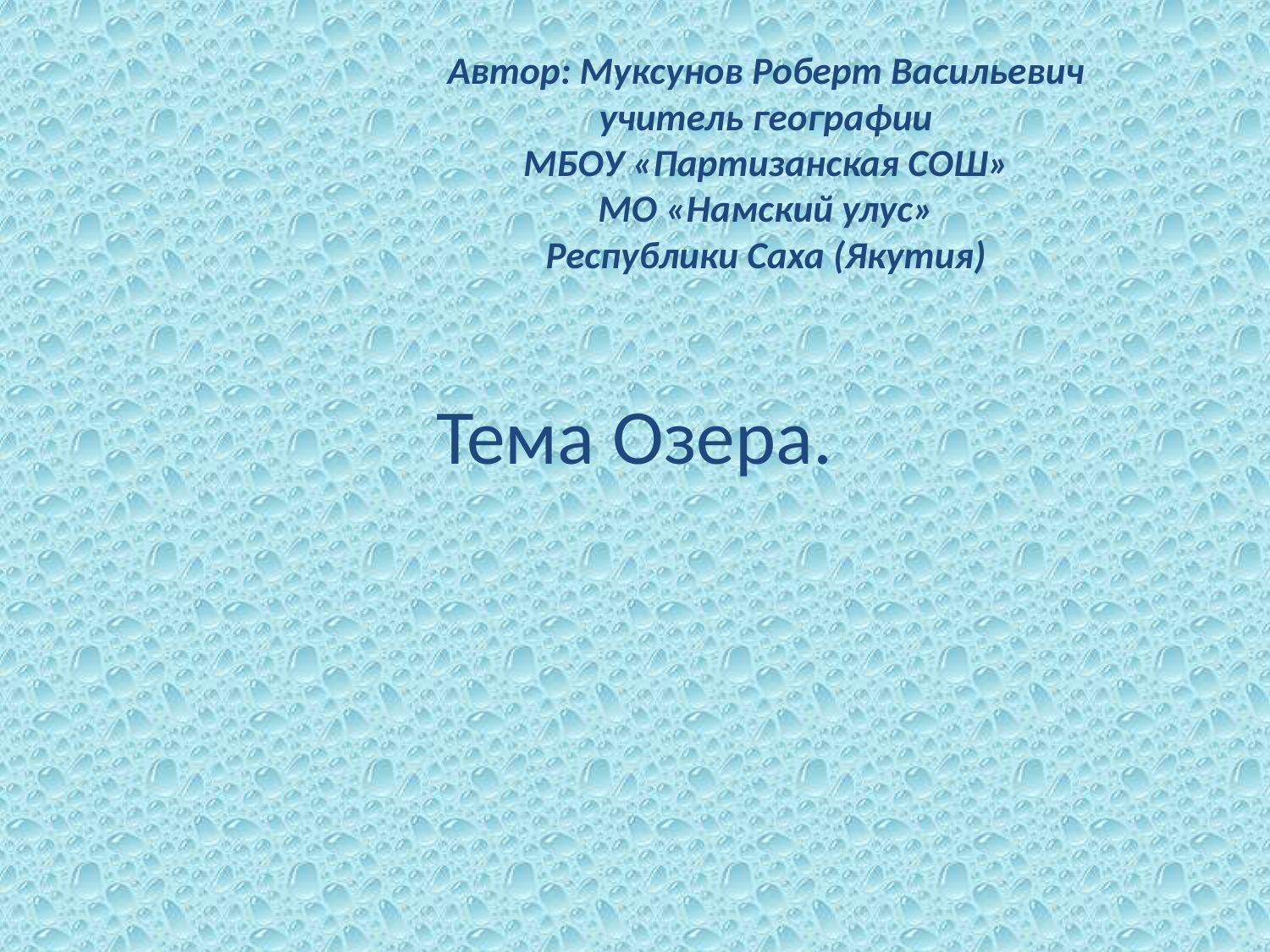

Автор: Муксунов Роберт Васильевич
учитель географии
МБОУ «Партизанская СОШ»
МО «Намский улус»
Республики Саха (Якутия)
# Тема Озера.